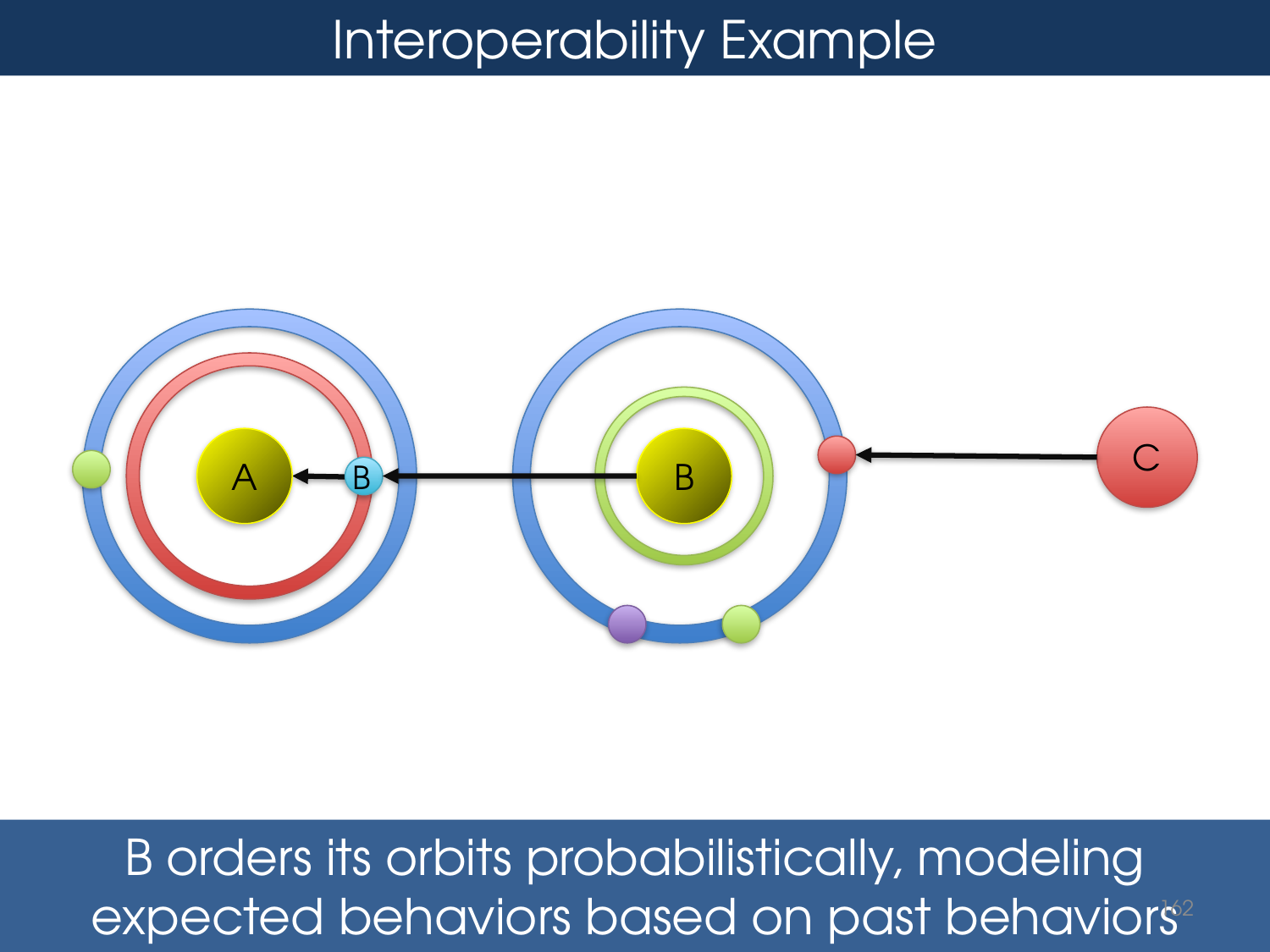

# Interoperability Example
162

A

B
C
B
B orders its orbits probabilistically, modeling expected behaviors based on past behaviors
162